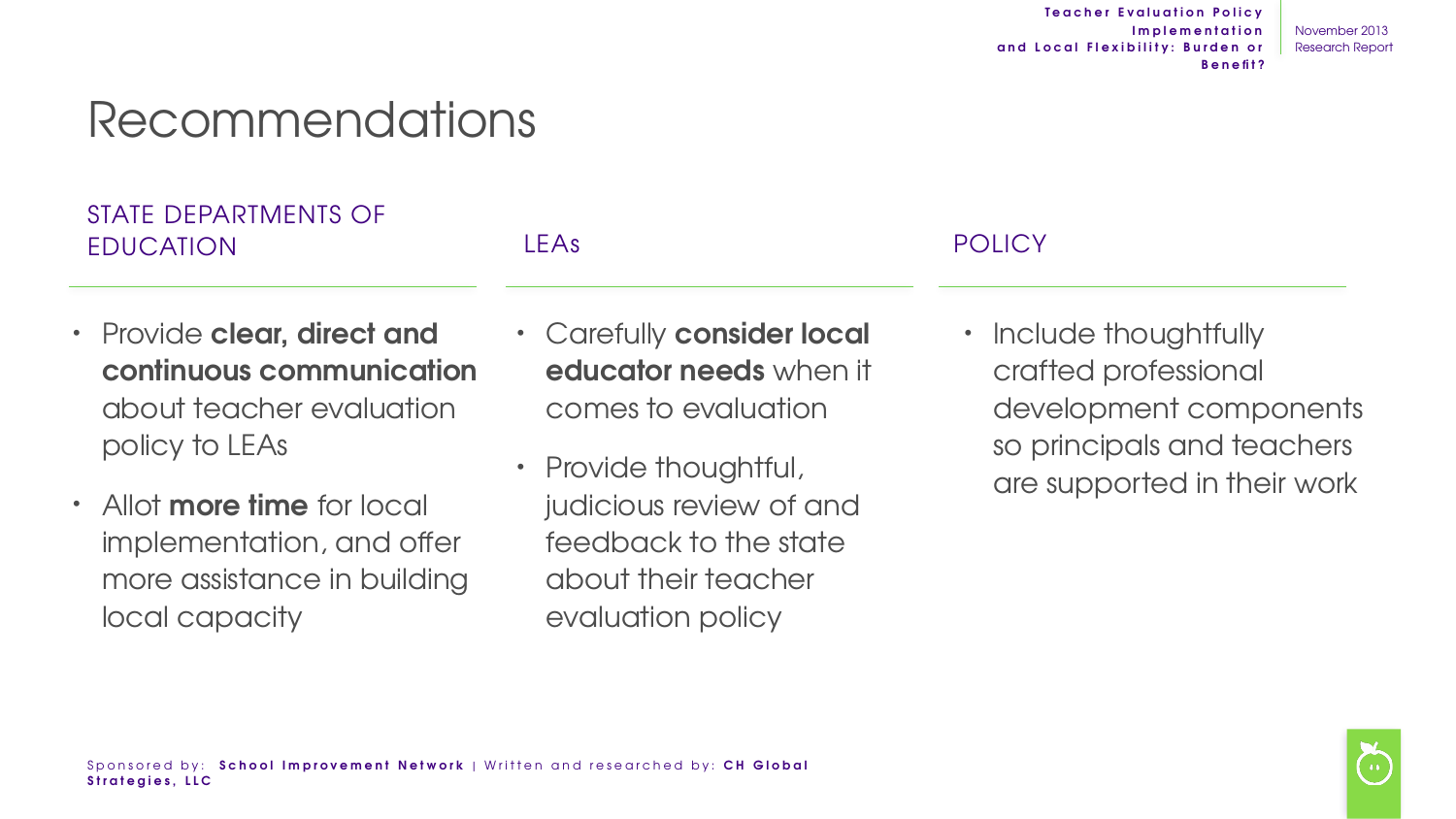

# Recommendations
State departments of
education
LEAs
POLICY
Provide clear, direct and continuous communication about teacher evaluation policy to LEAs
Allot more time for local implementation, and offer more assistance in building local capacity
Carefully consider local educator needs when it comes to evaluation
Provide thoughtful, judicious review of and feedback to the state about their teacher evaluation policy
Include thoughtfully crafted professional development components so principals and teachers are supported in their work